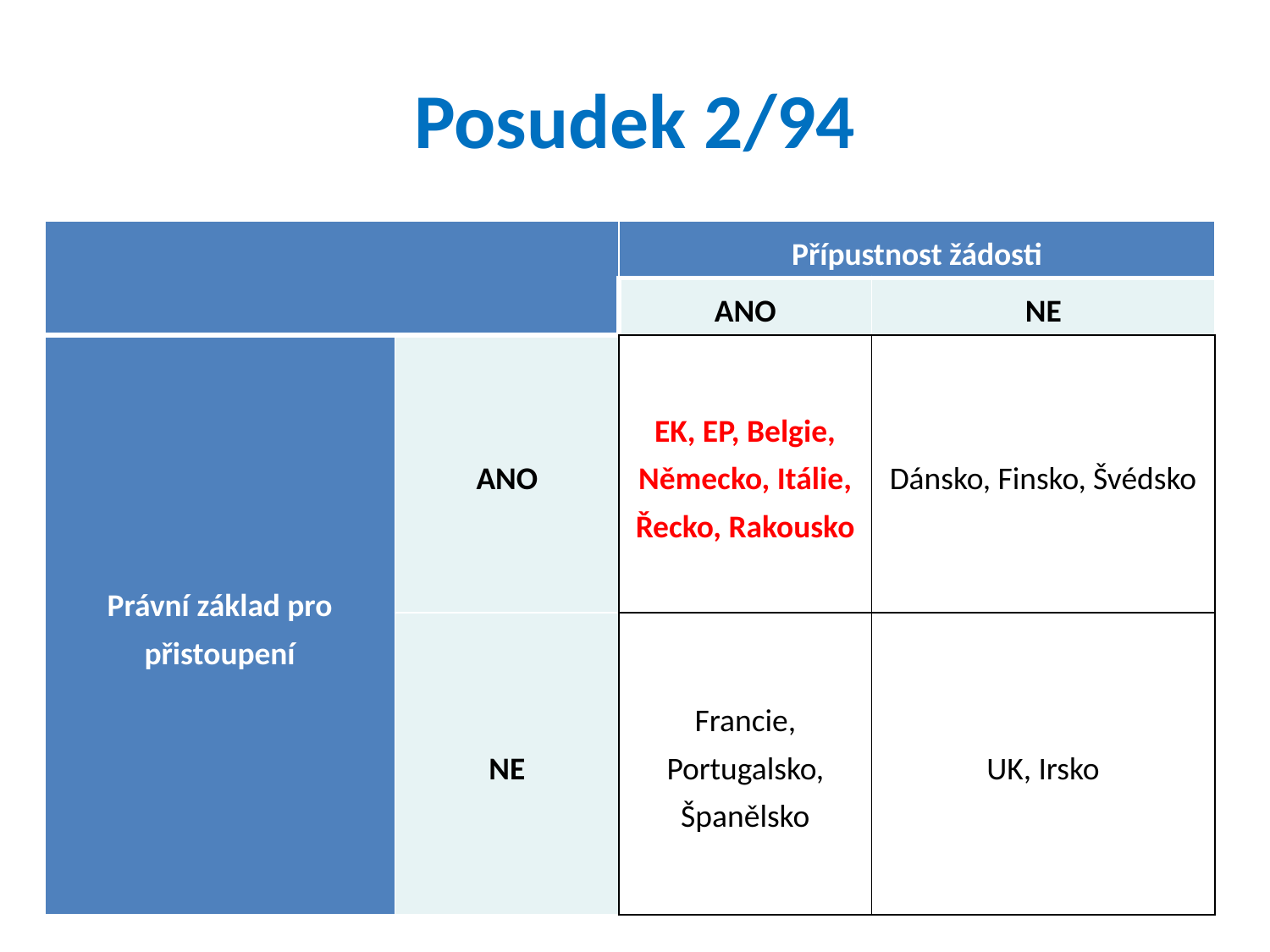

# Posudek 2/94
|  |  | Přípustnost žádosti |  |
| --- | --- | --- | --- |
|  |  | ANO | NE |
| Právní základ pro přistoupení | ANO | EK, EP, Belgie, Německo, Itálie, Řecko, Rakousko | Dánsko, Finsko, Švédsko |
|  | NE | Francie, Portugalsko, Španělsko | UK, Irsko |